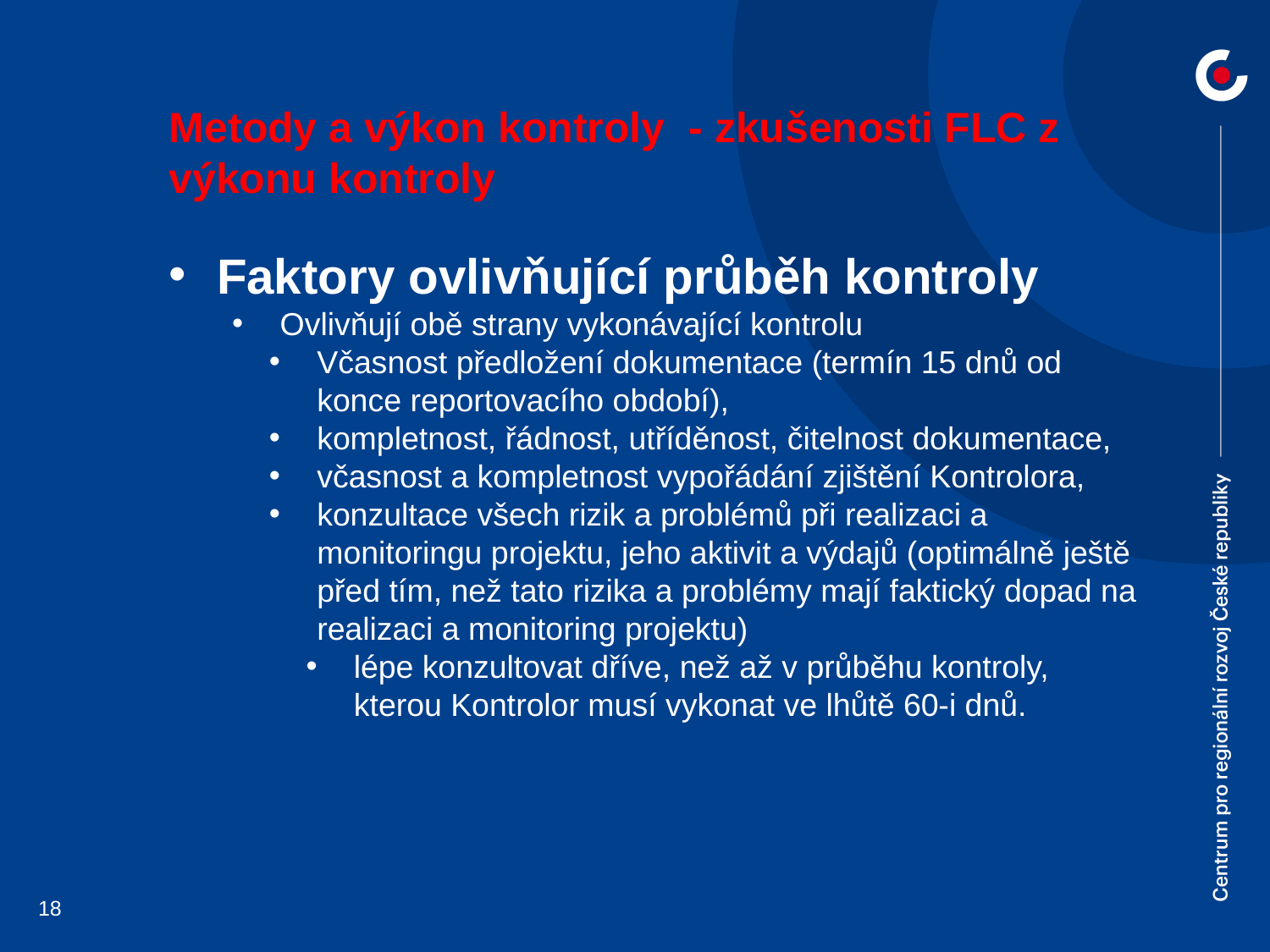

Metody a výkon kontroly  - zkušenosti FLC z výkonu kontroly
Faktory ovlivňující průběh kontroly
Ovlivňují obě strany vykonávající kontrolu
Včasnost předložení dokumentace (termín 15 dnů od konce reportovacího období),
kompletnost, řádnost, utříděnost, čitelnost dokumentace,
včasnost a kompletnost vypořádání zjištění Kontrolora,
konzultace všech rizik a problémů při realizaci a monitoringu projektu, jeho aktivit a výdajů (optimálně ještě před tím, než tato rizika a problémy mají faktický dopad na realizaci a monitoring projektu)
lépe konzultovat dříve, než až v průběhu kontroly, kterou Kontrolor musí vykonat ve lhůtě 60-i dnů.

18